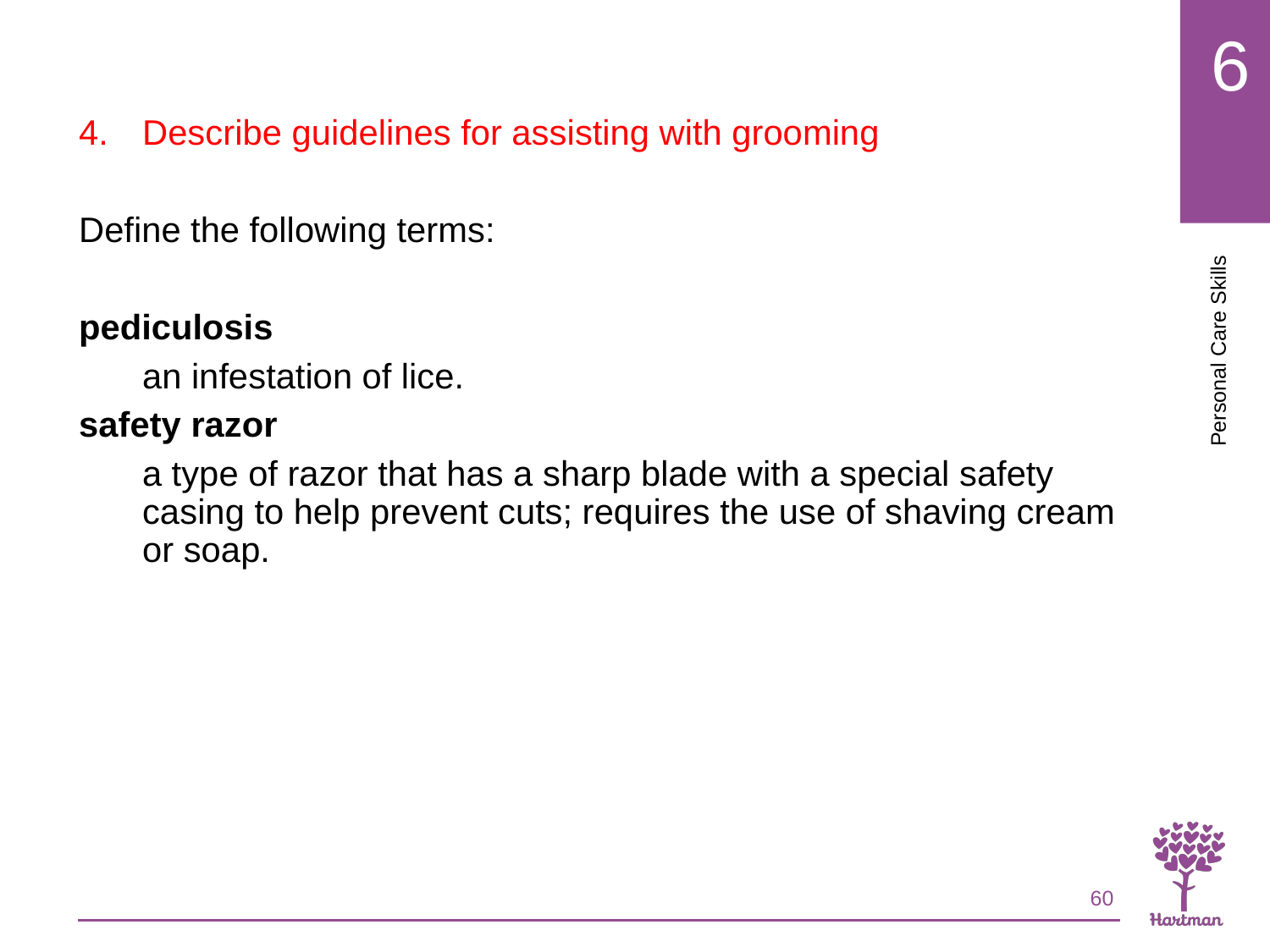

# LO4, key terms 1
Describe guidelines for assisting with grooming

Define the following terms:

pediculosis
an infestation of lice.
safety razor
a type of razor that has a sharp blade with a special safety casing to help prevent cuts; requires the use of shaving cream or soap.

60